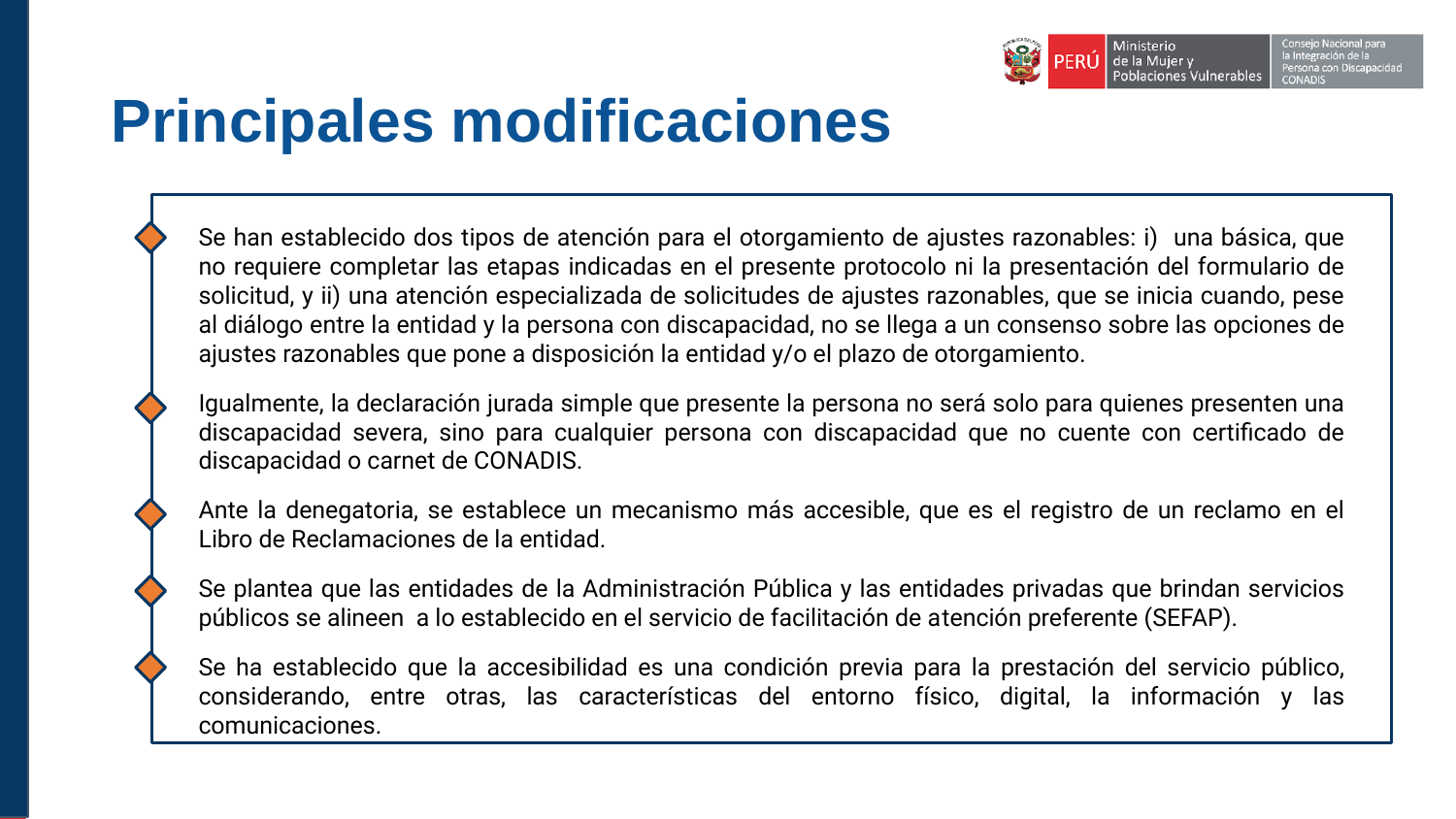

Principales modificaciones

Se han establecido dos tipos de atención para el otorgamiento de ajustes razonables: i)  una básica, que no requiere completar las etapas indicadas en el presente protocolo ni la presentación del formulario de solicitud, y ii) una atención especializada de solicitudes de ajustes razonables, que se inicia cuando, pese al diálogo entre la entidad y la persona con discapacidad, no se llega a un consenso sobre las opciones de ajustes razonables que pone a disposición la entidad y/o el plazo de otorgamiento.
Igualmente, la declaración jurada simple que presente la persona no será solo para quienes presenten una discapacidad severa, sino para cualquier persona con discapacidad que no cuente con certificado de discapacidad o carnet de CONADIS.
Ante la denegatoria, se establece un mecanismo más accesible, que es el registro de un reclamo en el Libro de Reclamaciones de la entidad.
Se plantea que las entidades de la Administración Pública y las entidades privadas que brindan servicios públicos se alineen  a lo establecido en el servicio de facilitación de atención preferente (SEFAP).
Se ha establecido que la accesibilidad es una condición previa para la prestación del servicio público, considerando, entre otras, las características del entorno físico, digital, la información y las comunicaciones.